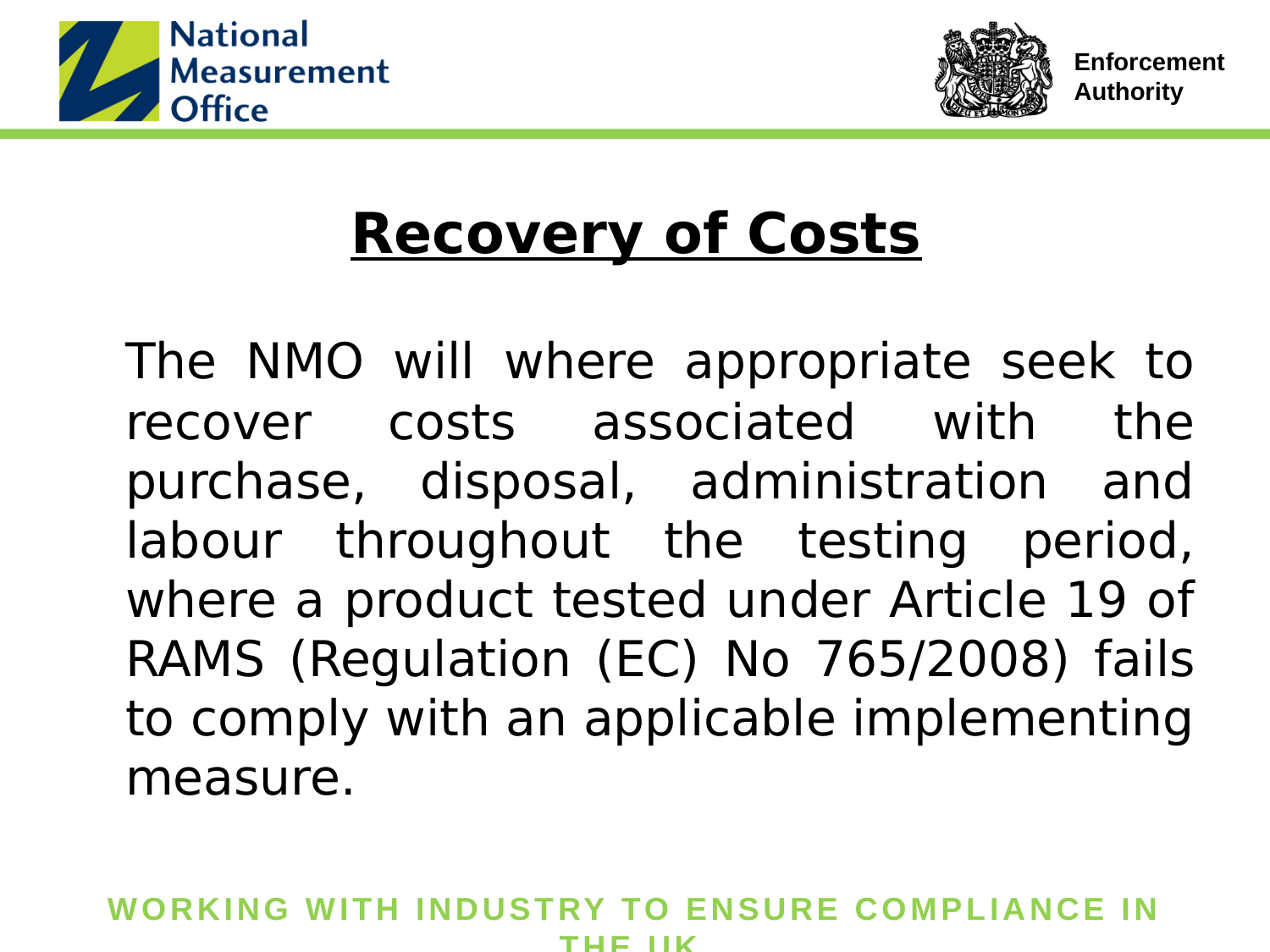

# Recovery of Costs
	The NMO will where appropriate seek to recover costs associated with the purchase, disposal, administration and labour throughout the testing period, where a product tested under Article 19 of RAMS (Regulation (EC) No 765/2008) fails to comply with an applicable implementing measure.